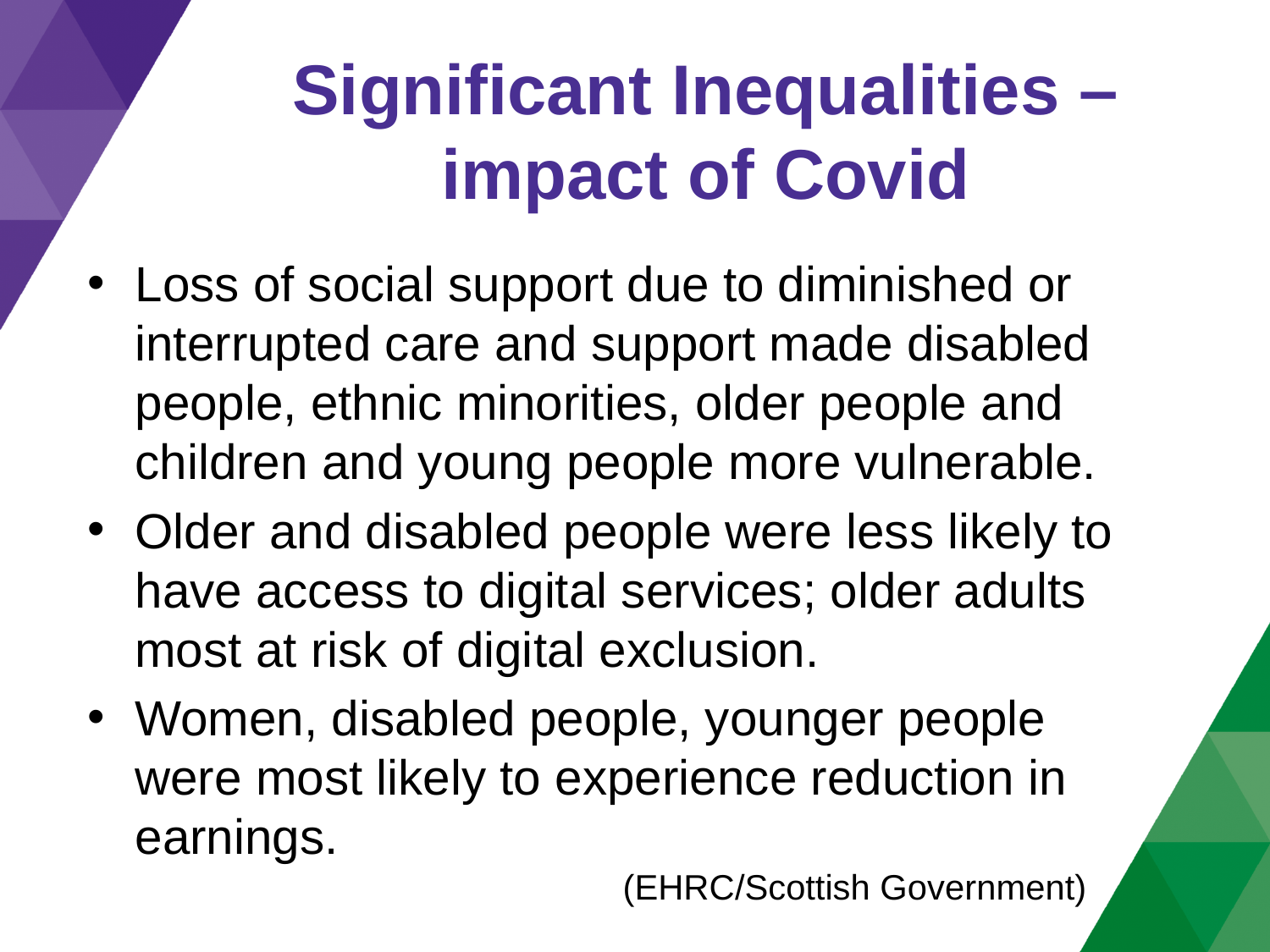

# Significant Inequalities – impact of Covid
Loss of social support due to diminished or interrupted care and support made disabled people, ethnic minorities, older people and children and young people more vulnerable.
Older and disabled people were less likely to have access to digital services; older adults most at risk of digital exclusion.
Women, disabled people, younger people were most likely to experience reduction in earnings.
		            (EHRC/Scottish Government)